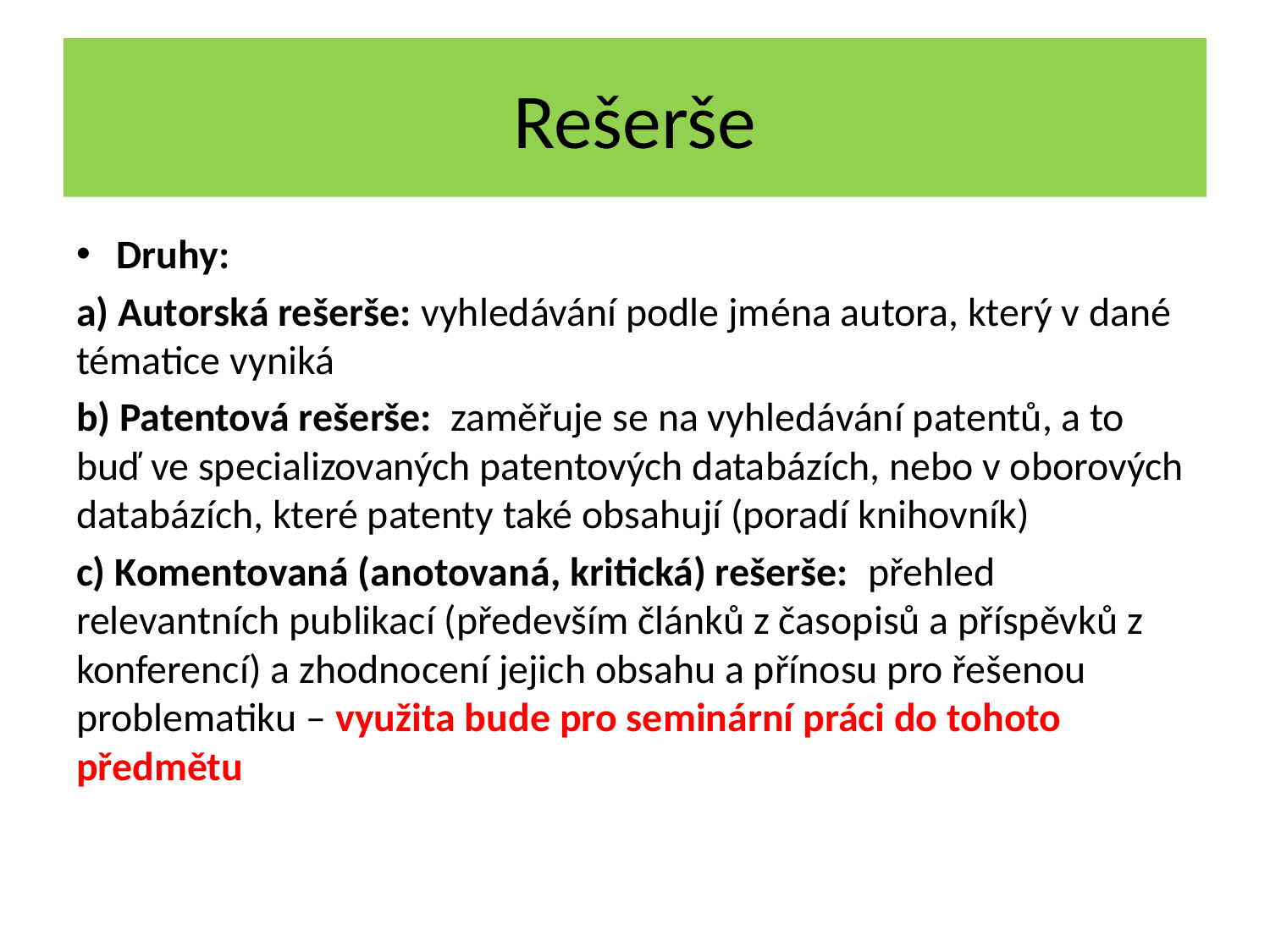

# Rešerše
Druhy:
a) Autorská rešerše: vyhledávání podle jména autora, který v dané tématice vyniká
b) Patentová rešerše:  zaměřuje se na vyhledávání patentů, a to buď ve specializovaných patentových databázích, nebo v oborových databázích, které patenty také obsahují (poradí knihovník)
c) Komentovaná (anotovaná, kritická) rešerše:  přehled relevantních publikací (především článků z časopisů a příspěvků z konferencí) a zhodnocení jejich obsahu a přínosu pro řešenou problematiku – využita bude pro seminární práci do tohoto předmětu